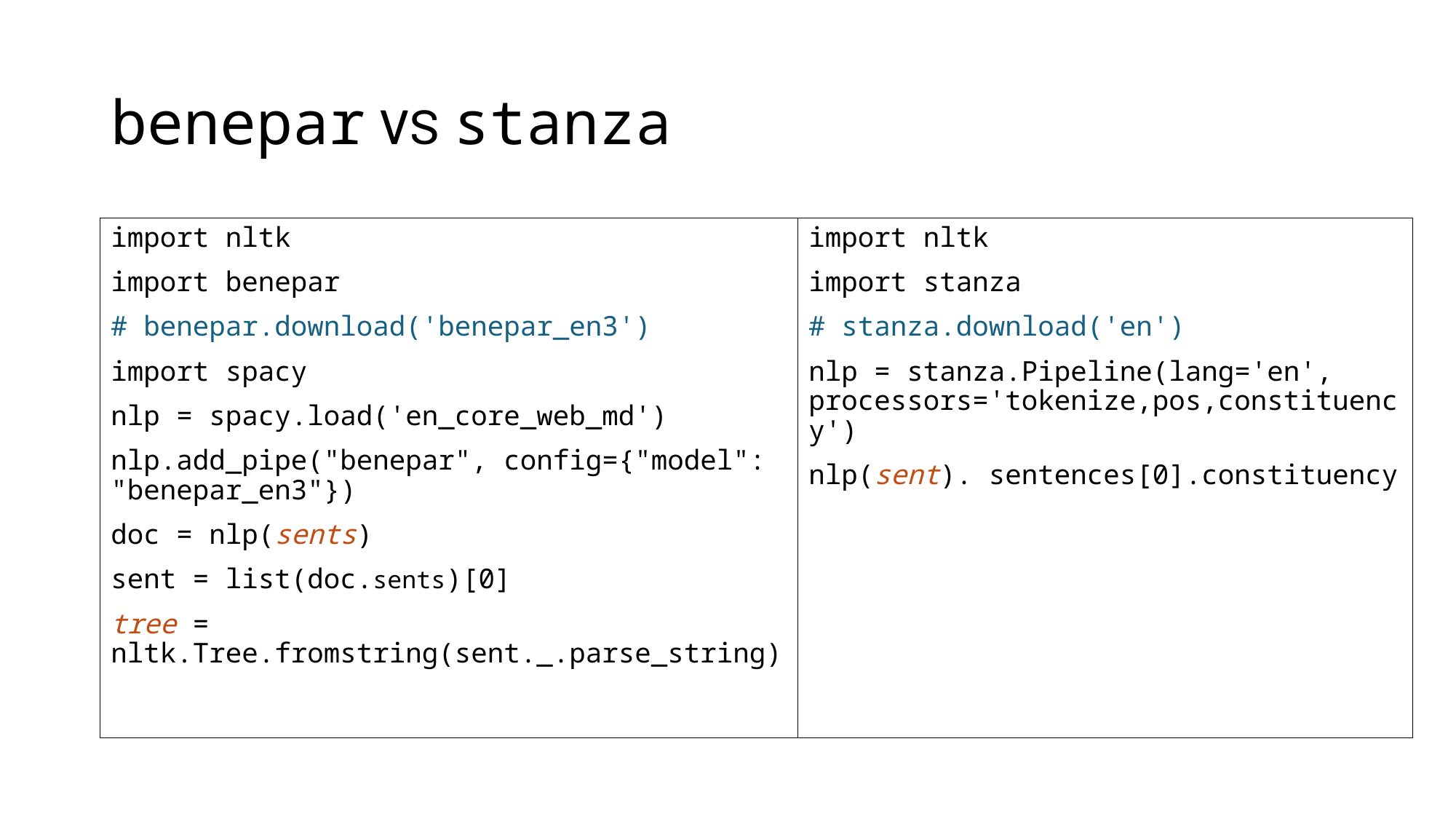

# benepar vs stanza
import nltk
import benepar
# benepar.download('benepar_en3')
import spacy
nlp = spacy.load('en_core_web_md')
nlp.add_pipe("benepar", config={"model": "benepar_en3"})
doc = nlp(sents)
sent = list(doc.sents)[0]
tree = nltk.Tree.fromstring(sent._.parse_string)
import nltk
import stanza
# stanza.download('en')
nlp = stanza.Pipeline(lang='en', processors='tokenize,pos,constituency')
nlp(sent). sentences[0].constituency